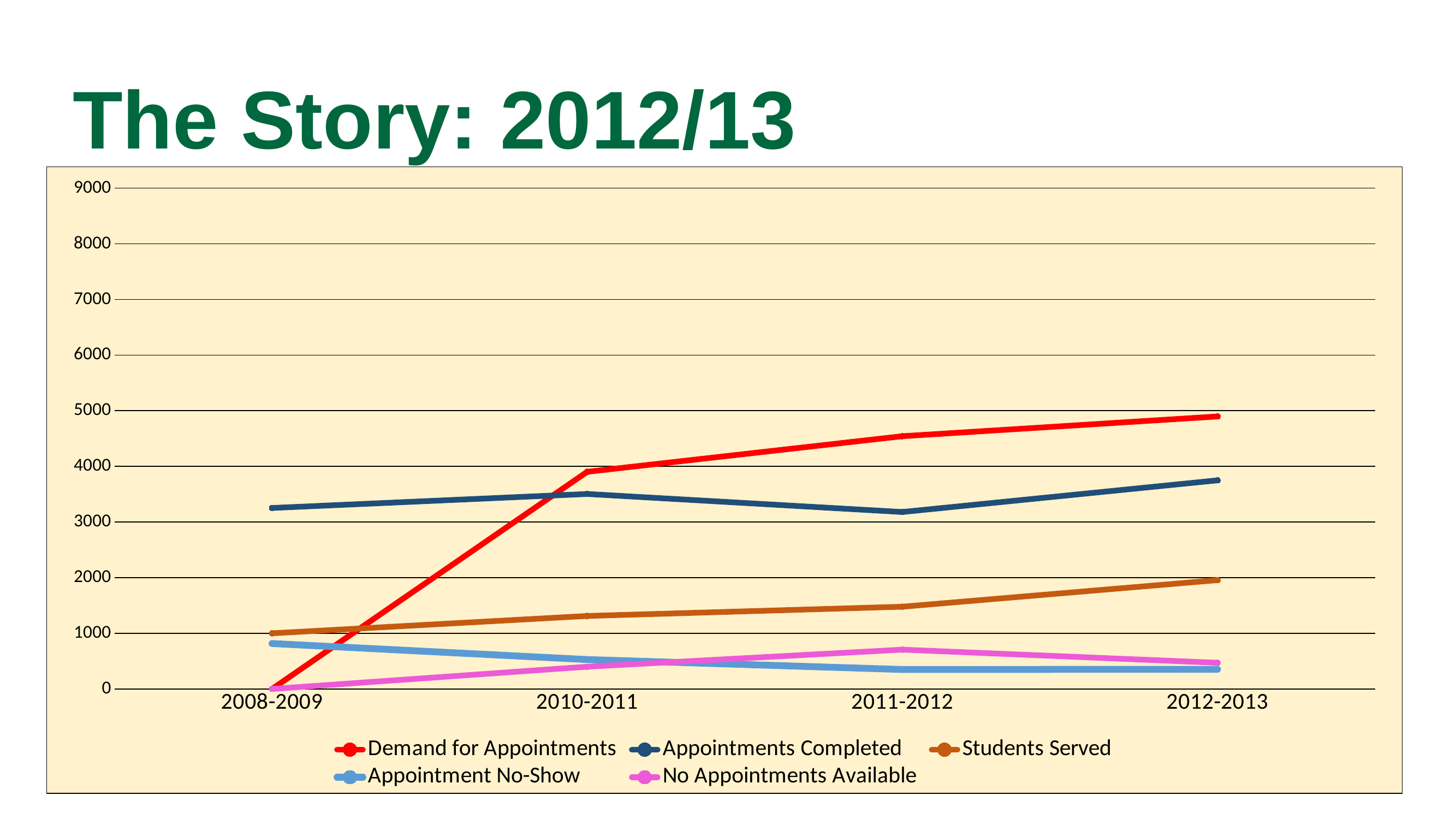

# The Story: 2012/13

### Chart

| Category |  |  |  |  |  |
|---|---|---|---|---|---|
| 2008-2009 | None | 3252.0 | 1000.0 | 816.0 | None |
| 2010-2011 | 3903.0 | 3504.0 | 1312.0 | 528.0 | 399.0 |
| 2011-2012 | 4542.0 | 3180.0 | 1478.0 | 349.0 | 706.0 |
| 2012-2013 | 4897.0 | 3749.0 | 1955.0 | 353.0 | 470.0 |